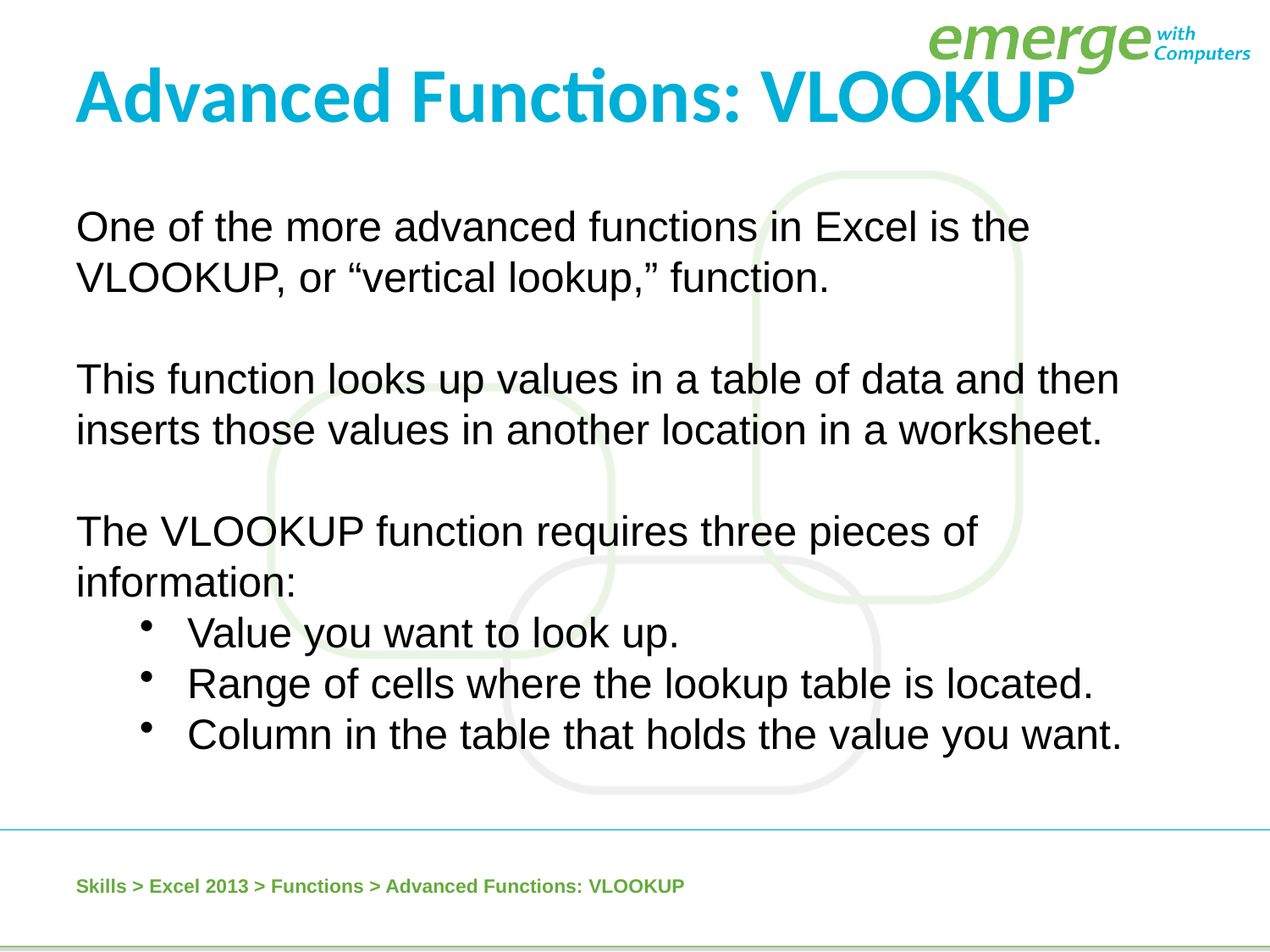

Advanced Functions: VLOOKUP
One of the more advanced functions in Excel is the VLOOKUP, or “vertical lookup,” function.

This function looks up values in a table of data and then inserts those values in another location in a worksheet.

The VLOOKUP function requires three pieces of information:
Value you want to look up.
Range of cells where the lookup table is located.
Column in the table that holds the value you want.
Skills > Excel 2013 > Functions > Advanced Functions: VLOOKUP